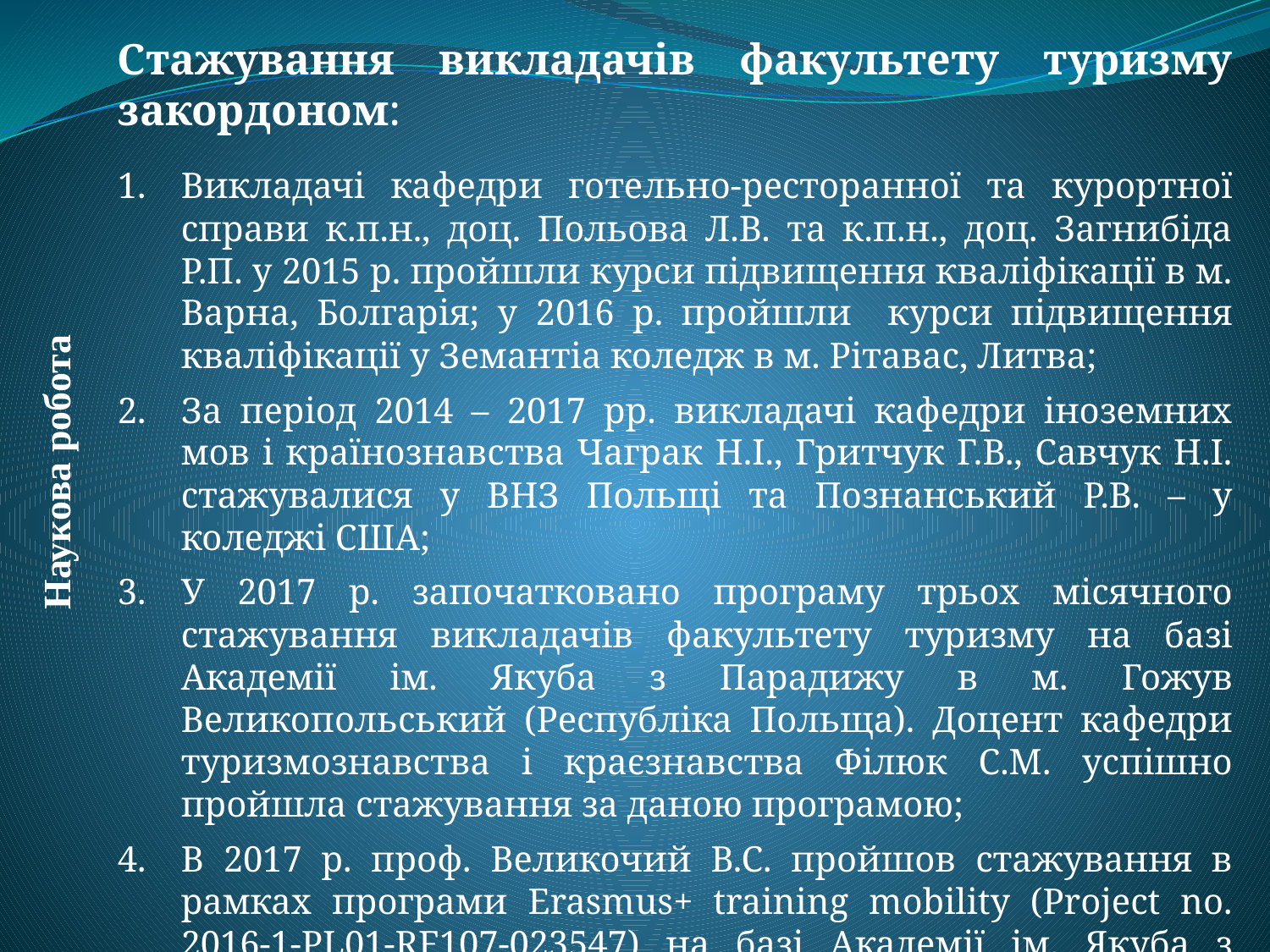

Стажування викладачів факультету туризму закордоном:

Викладачі кафедри готельно-ресторанної та курортної справи к.п.н., доц. Польова Л.В. та к.п.н., доц. Загнибіда Р.П. у 2015 р. пройшли курси підвищення кваліфікації в м. Варна, Болгарія; у 2016 р. пройшли  курси підвищення кваліфікації у Земантіа коледж в м. Рітавас, Литва;

За період 2014 – 2017 рр. викладачі кафедри іноземних мов і країнознавства Чаграк Н.І., Гритчук Г.В., Савчук Н.І. стажувалися у ВНЗ Польщі та Познанський Р.В. – у коледжі США;

У 2017 р. започатковано програму трьох місячного стажування викладачів факультету туризму на базі Академії ім. Якуба з Парадижу в м. Гожув Великопольський (Республіка Польща). Доцент кафедри туризмознавства і краєзнавства Філюк С.М. успішно пройшла стажування за даною програмою;

В 2017 р. проф. Великочий В.С. пройшов стажування в рамках програми Erasmus+ training mobility (Project no. 2016-1-PL01-RF107-023547) на базі Академії ім. Якуба з Парадижу в м. Гожув Великопольський (Республіка Польща).

Наукова робота